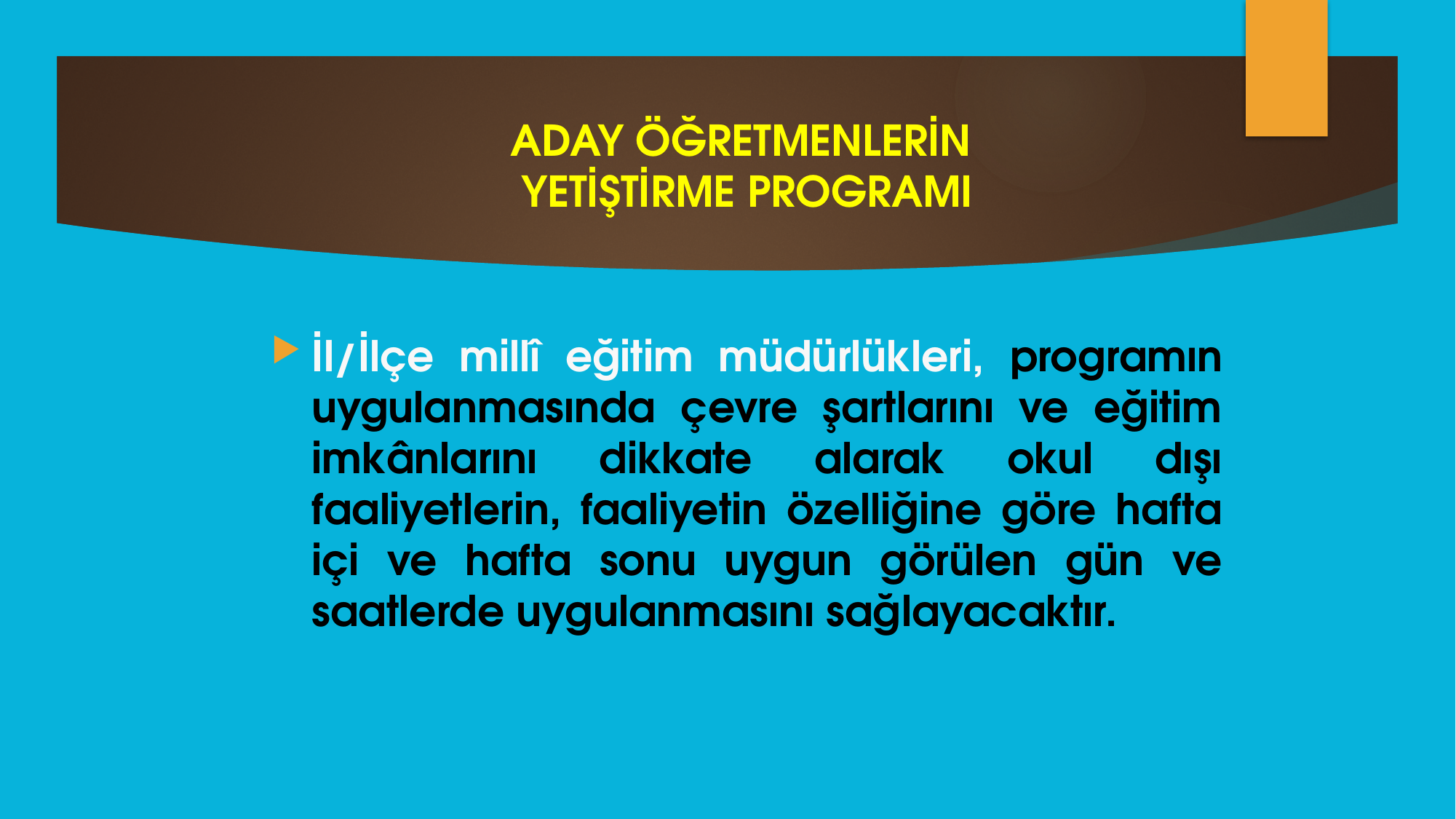

# ADAY ÖĞRETMENLERİN YETİŞTİRME PROGRAMI
İl/İlçe millî eğitim müdürlükleri, programın uygulanmasında çevre şartlarını ve eğitim imkânlarını dikkate alarak okul dışı faaliyetlerin, faaliyetin özelliğine göre hafta içi ve hafta sonu uygun görülen gün ve saatlerde uygulanmasını sağlayacaktır.